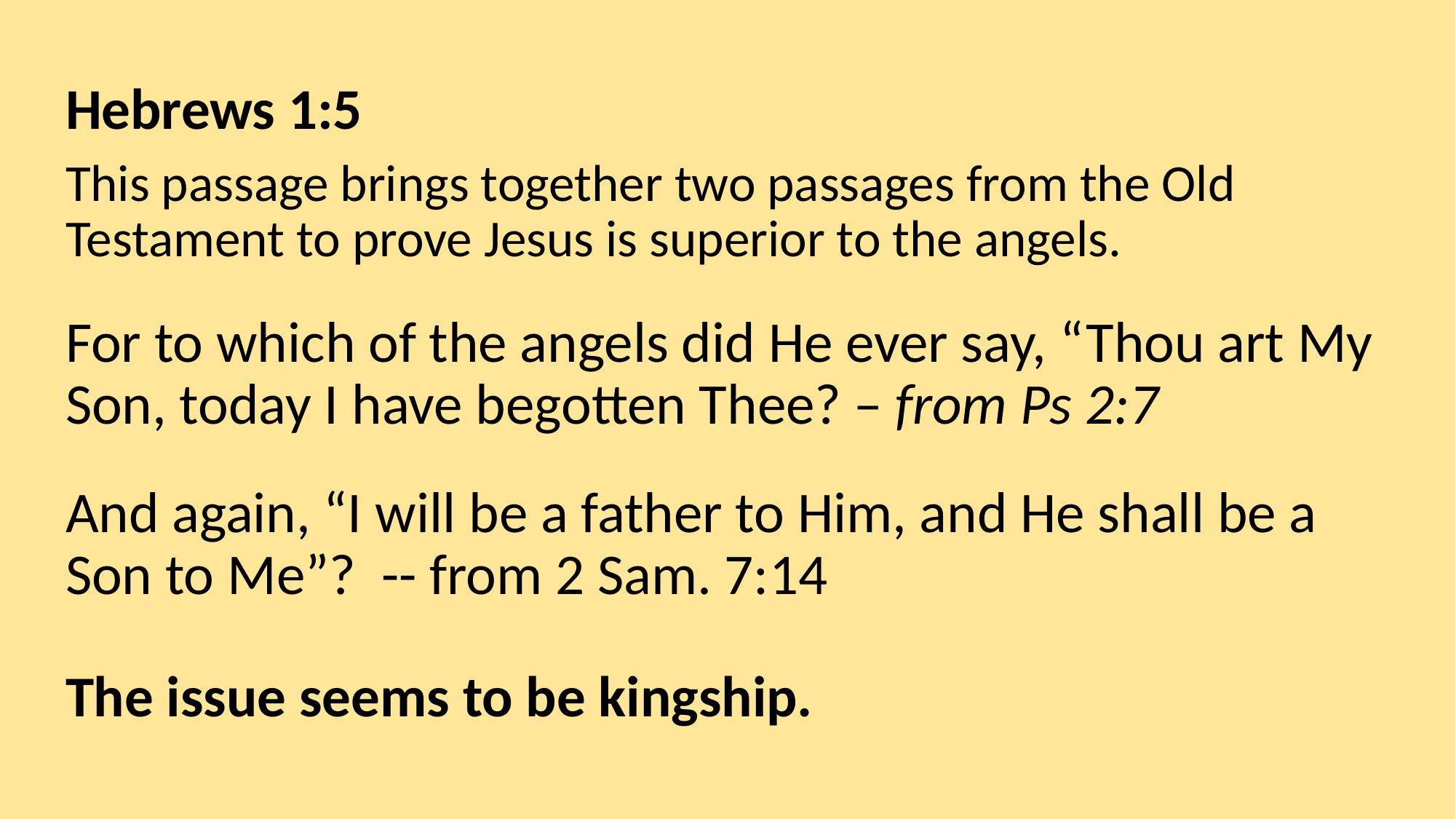

Hebrews 1:5
This passage brings together two passages from the Old Testament to prove Jesus is superior to the angels.

For to which of the angels did He ever say, “Thou art My Son, today I have begotten Thee? – from Ps 2:7

And again, “I will be a father to Him, and He shall be a Son to Me”?  -- from 2 Sam. 7:14

The issue seems to be kingship.